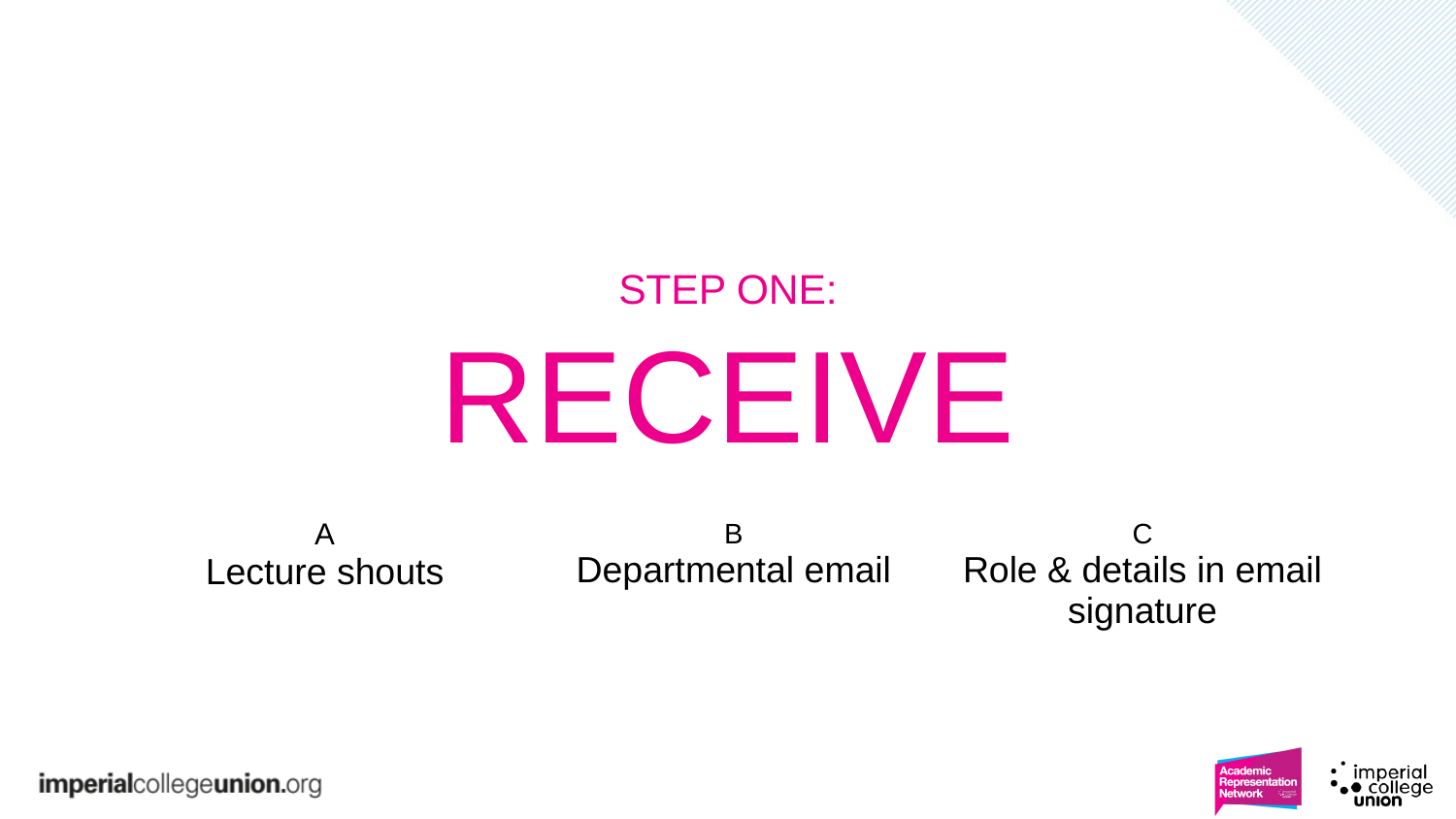

# STEP ONE: RECEIVE
| A Lecture shouts | B Departmental email | C Role & details in email signature |
| --- | --- | --- |